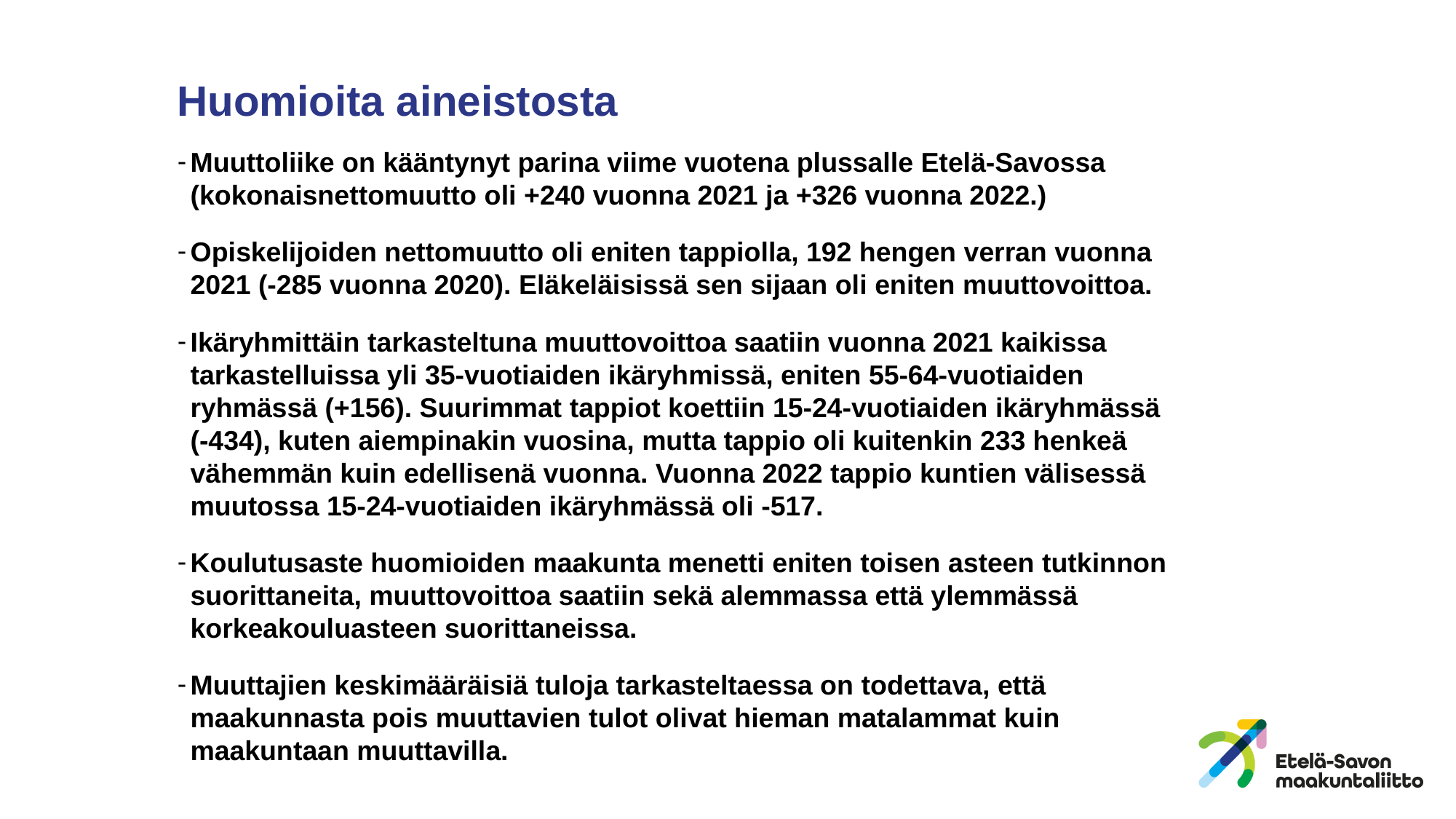

# Huomioita aineistosta
Muuttoliike on kääntynyt parina viime vuotena plussalle Etelä-Savossa (kokonaisnettomuutto oli +240 vuonna 2021 ja +326 vuonna 2022.)
Opiskelijoiden nettomuutto oli eniten tappiolla, 192 hengen verran vuonna 2021 (-285 vuonna 2020). Eläkeläisissä sen sijaan oli eniten muuttovoittoa.
Ikäryhmittäin tarkasteltuna muuttovoittoa saatiin vuonna 2021 kaikissa tarkastelluissa yli 35-vuotiaiden ikäryhmissä, eniten 55-64-vuotiaiden ryhmässä (+156). Suurimmat tappiot koettiin 15-24-vuotiaiden ikäryhmässä (-434), kuten aiempinakin vuosina, mutta tappio oli kuitenkin 233 henkeä vähemmän kuin edellisenä vuonna. Vuonna 2022 tappio kuntien välisessä muutossa 15-24-vuotiaiden ikäryhmässä oli -517.
Koulutusaste huomioiden maakunta menetti eniten toisen asteen tutkinnon suorittaneita, muuttovoittoa saatiin sekä alemmassa että ylemmässä korkeakouluasteen suorittaneissa.
Muuttajien keskimääräisiä tuloja tarkasteltaessa on todettava, että maakunnasta pois muuttavien tulot olivat hieman matalammat kuin maakuntaan muuttavilla.